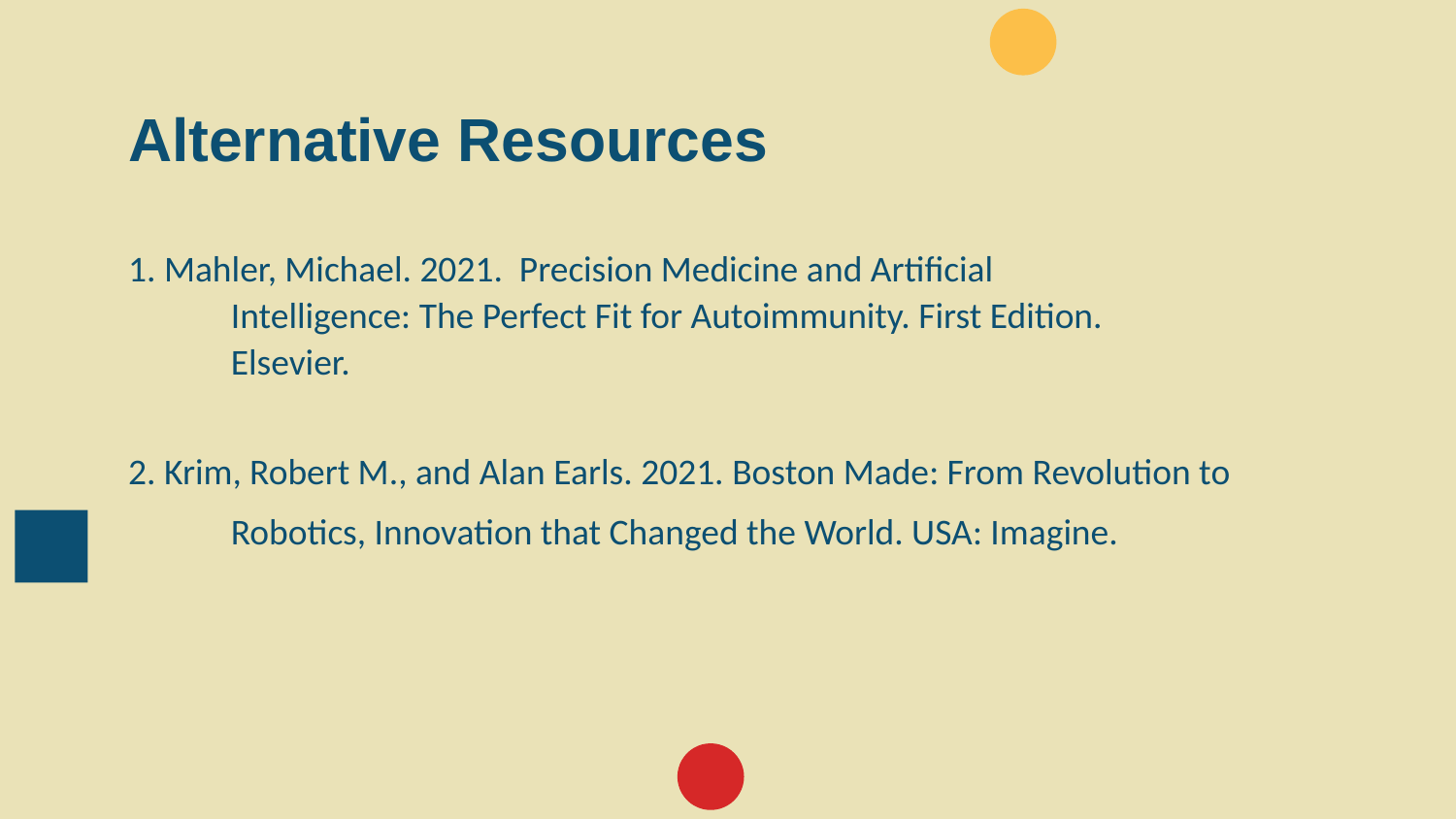

# Alternative Resources
1. Mahler, Michael. 2021.  Precision Medicine and Artificial
          Intelligence: The Perfect Fit for Autoimmunity. First Edition.
          Elsevier.

2. Krim, Robert M., and Alan Earls. 2021. Boston Made: From Revolution to
          Robotics, Innovation that Changed the World. USA: Imagine.